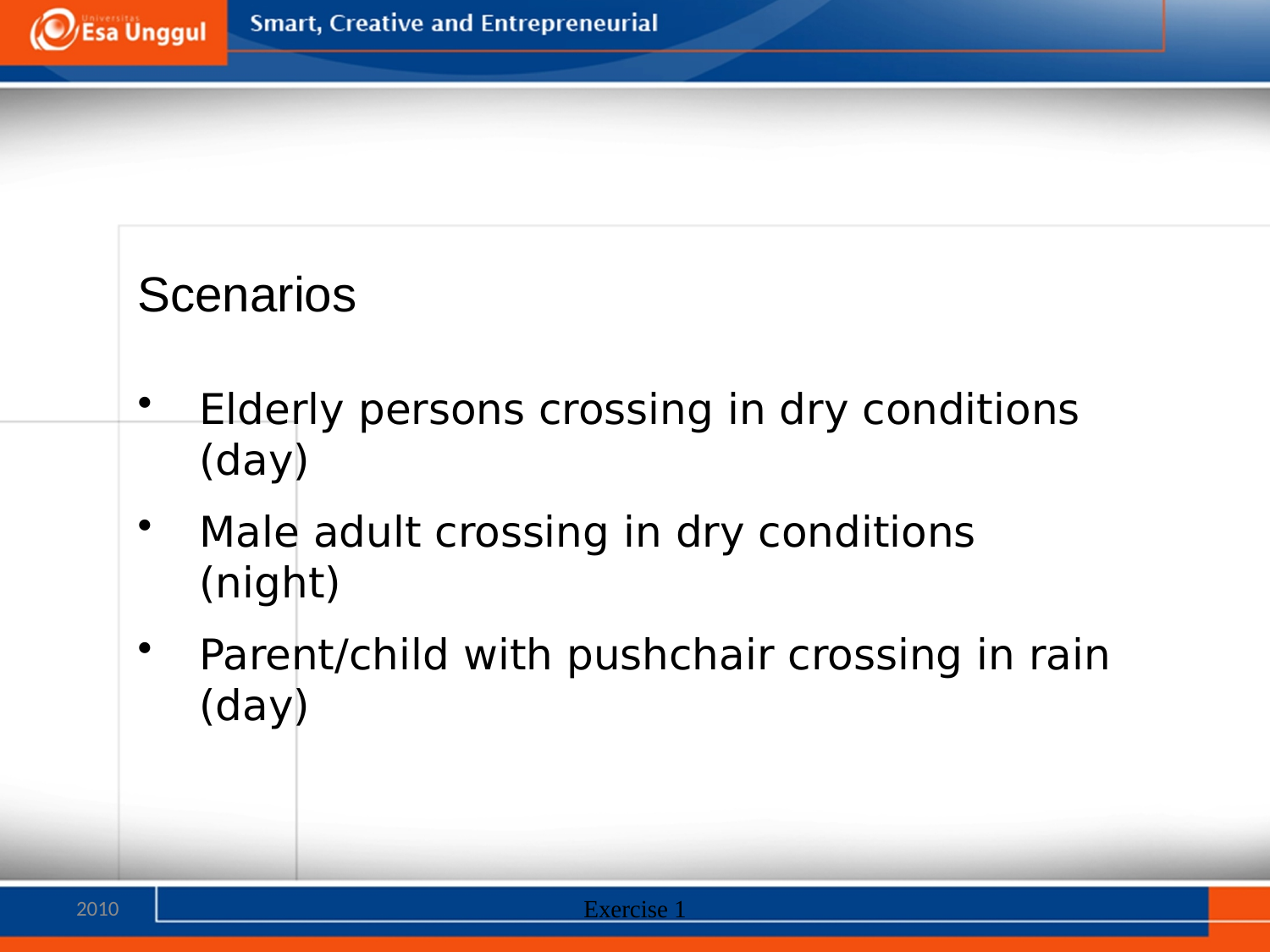

Scenarios

Elderly persons crossing in dry conditions (day)
Male adult crossing in dry conditions (night)
Parent/child with pushchair crossing in rain (day)
2010
Exercise 1